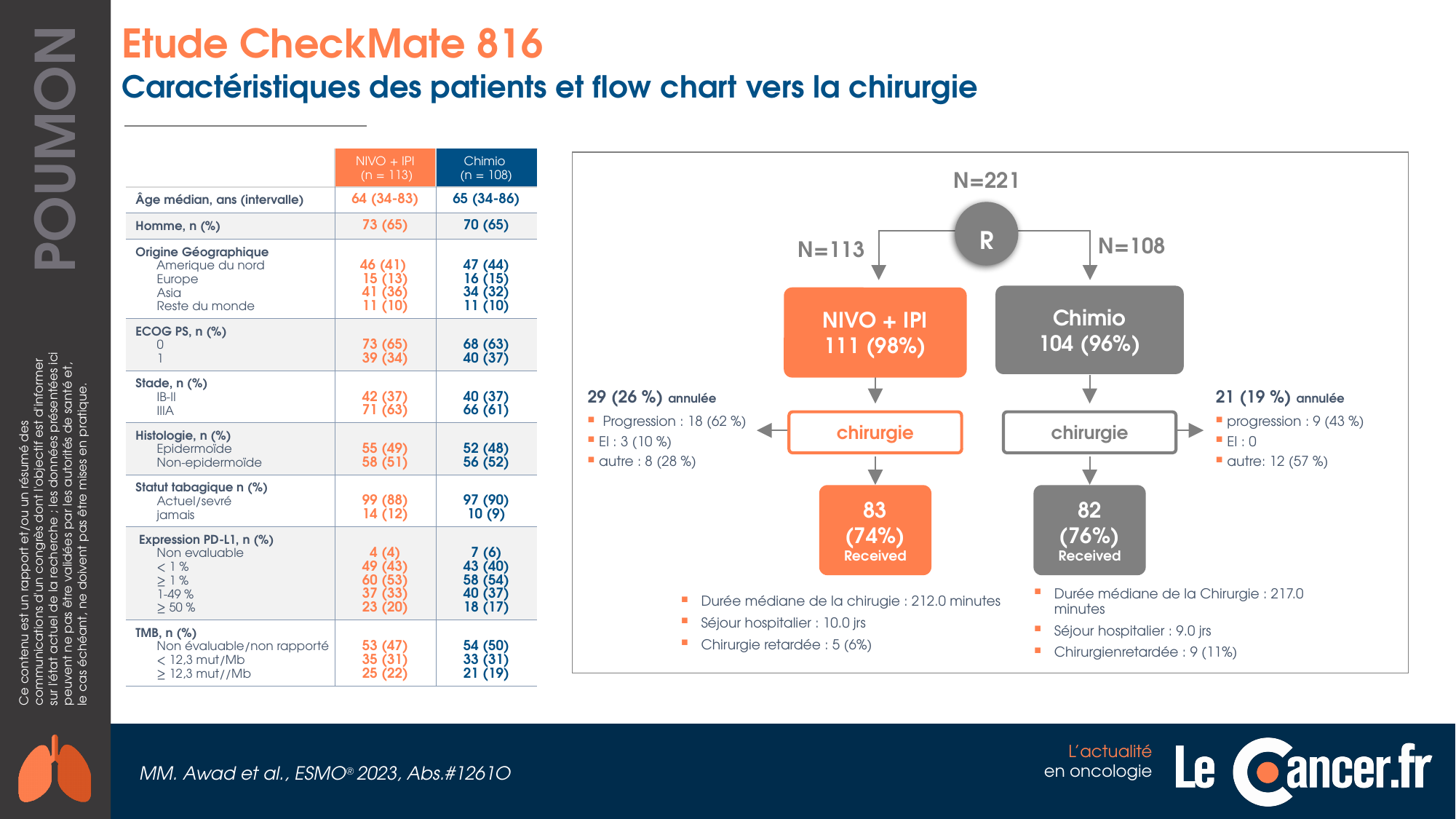

# Etude CheckMate 816
Caractéristiques des patients et flow chart vers la chirurgie
|  | NIVO + IPI (n = 113) | Chimio (n = 108) |
| --- | --- | --- |
| Âge médian, ans (intervalle) | 64 (34-83) | 65 (34-86) |
| Homme, n (%) | 73 (65) | 70 (65) |
| Origine Géographique Amerique du nord Europe Asia Reste du monde | 46 (41) 15 (13) 41 (36) 11 (10) | 47 (44) 16 (15) 34 (32) 11 (10) |
| ECOG PS, n (%) 0 1 | 73 (65) 39 (34) | 68 (63) 40 (37) |
| Stade, n (%) IB-II IIIA | 42 (37) 71 (63) | 40 (37) 66 (61) |
| Histologie, n (%) Epidermoïde Non-epidermoïde | 55 (49) 58 (51) | 52 (48) 56 (52) |
| Statut tabagique n (%) Actuel/sevré jamais | 99 (88) 14 (12) | 97 (90) 10 (9) |
| Expression PD-L1, n (%) Non evaluable < 1 % ≥ 1 % 1-49 % ≥ 50 % | 4 (4) 49 (43) 60 (53) 37 (33) 23 (20) | 7 (6) 43 (40) 58 (54) 40 (37) 18 (17) |
| TMB, n (%) Non évaluable/non rapporté < 12,3 mut/Mb ≥ 12,3 mut//Mb | 53 (47) 35 (31) 25 (22) | 54 (50) 33 (31) 21 (19) |

N=221
R
N=108
N=113
Chimio
104 (96%)
NIVO + IPI
111 (98%)
29 (26 %) annulée
 Progression : 18 (62 %)
EI : 3 (10 %)
autre : 8 (28 %)
21 (19 %) annulée
progression : 9 (43 %)
EI : 0
autre: 12 (57 %)
chirurgie
chirurgie
83 (74%)
Received
82 (76%)
Received
Durée médiane de la chirugie : 212.0 minutes
Séjour hospitalier : 10.0 jrs
Chirurgie retardée : 5 (6%)
Durée médiane de la Chirurgie : 217.0 minutes
Séjour hospitalier : 9.0 jrs
Chirurgienretardée : 9 (11%)
MM. Awad et al., ESMO® 2023, Abs.#1261O